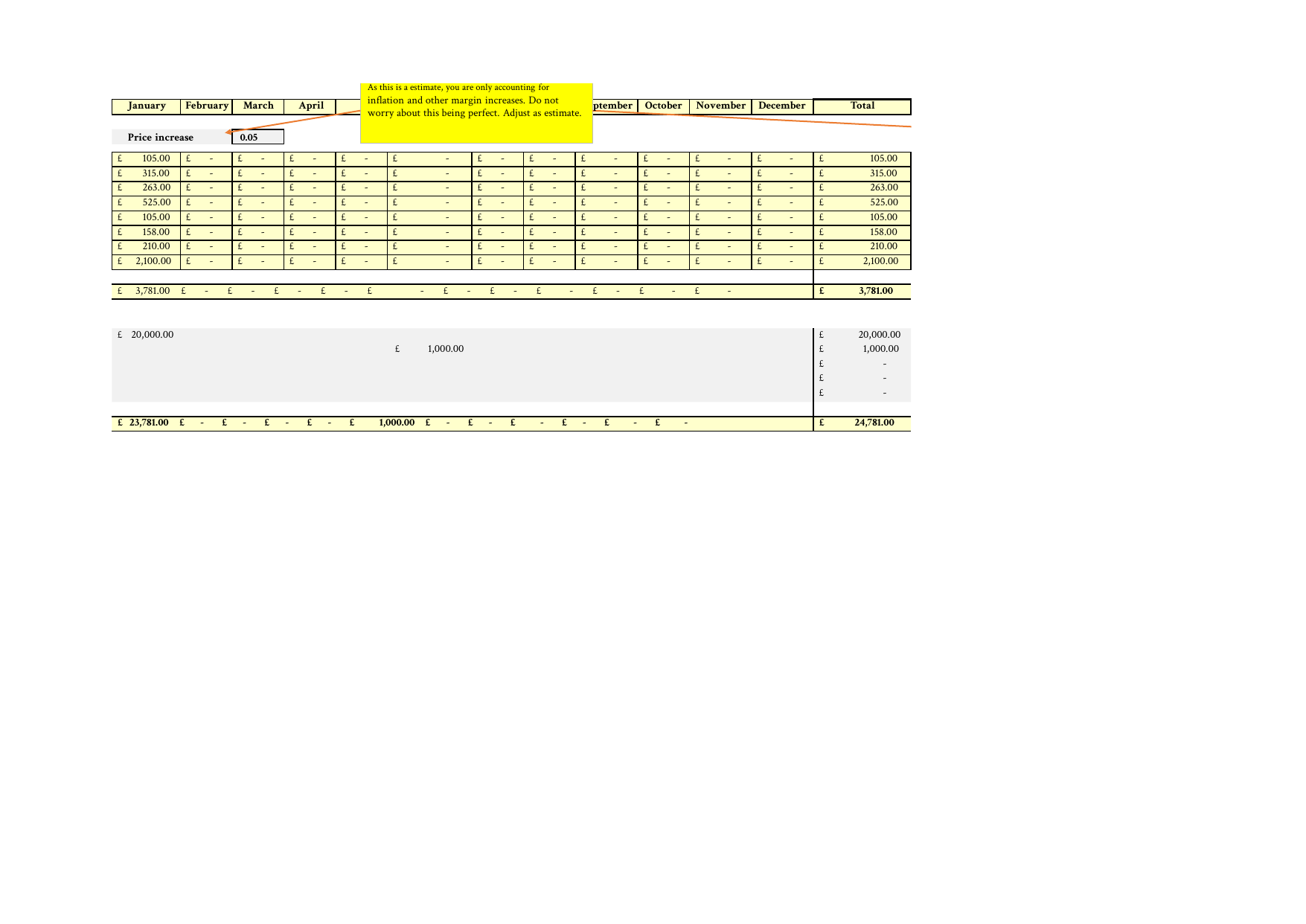

Year 2
ay                 June                 July         August     Se
As this is a estimate, you are only accounting for
inflation and other margin increases. Do not
worry about this being perfect. Adjust as estimate.

January

February
March
April

ptember
October
November
December
Total

Price increase                    0.05

£        105.00

£       -
£       -
£       -
£       -
£                   -
£       -
£       -
£           -
£       -
£           -
£           -
£                  105.00

£        315.00

£       -
£       -
£       -
£       -
£                   -
£       -
£       -
£           -
£       -
£           -
£           -
£                  315.00
£        263.00

£       -
£       -
£       -
£       -
£                   -
£       -
£       -
£           -
£       -
£           -
£           -
£                  263.00
£        525.00

£       -
£       -
£       -
£       -
£                   -
£       -
£       -
£           -
£       -
£           -
£           -
£                  525.00
£        105.00

£       -
£       -
£       -
£       -
£                   -
£       -
£       -
£           -
£       -
£           -
£           -
£                  105.00
£        158.00

£       -
£       -
£       -
£       -
£                   -
£       -
£       -
£           -
£       -
£           -
£           -
£                  158.00
£        210.00

£       -
£       -
£       -
£       -
£                   -
£       -
£       -
£           -
£       -
£           -
£           -
£                  210.00
£     2,100.00

£       -
£       -
£       -
£       -
£                   -
£       -
£       -
£           -
£       -
£           -
£           -
£                2,100.00

£     3,781.00    £       -        £       -        £       -        £       -        £                   -        £       -        £       -        £           -        £       -        £           -        £           -
£               3,781.00

£   20,000.00
£           1,000.00

£              20,000.00
£                1,000.00
£                        -
£                        -
£                        -

£  23,781.00    £      -        £      -        £      -        £      -        £          1,000.00    £      -        £      -        £          -        £      -        £          -        £          -
£             24,781.00